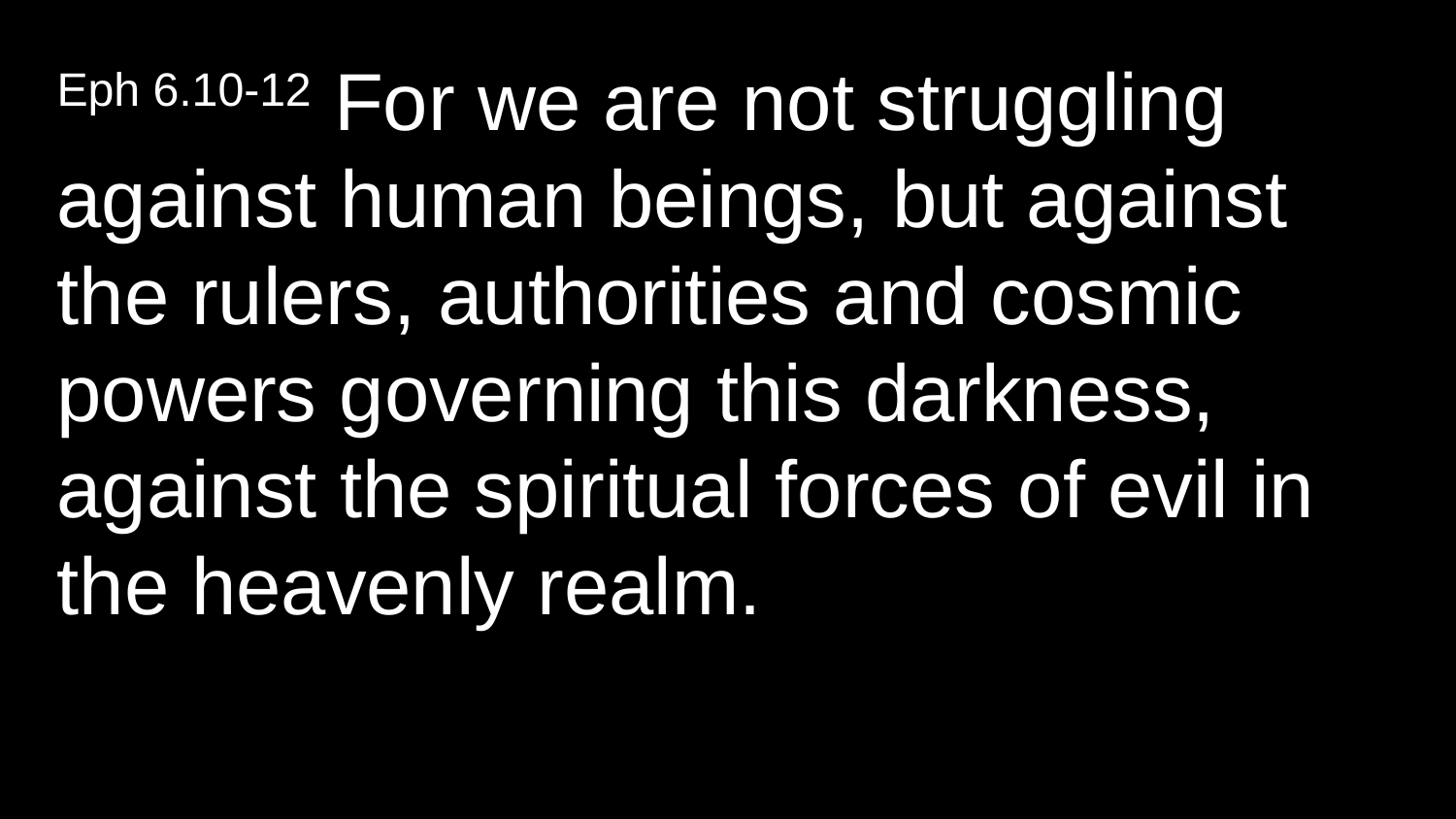

Eph 6.10-12 For we are not struggling against human beings, but against the rulers, authorities and cosmic powers governing this darkness, against the spiritual forces of evil in the heavenly realm.